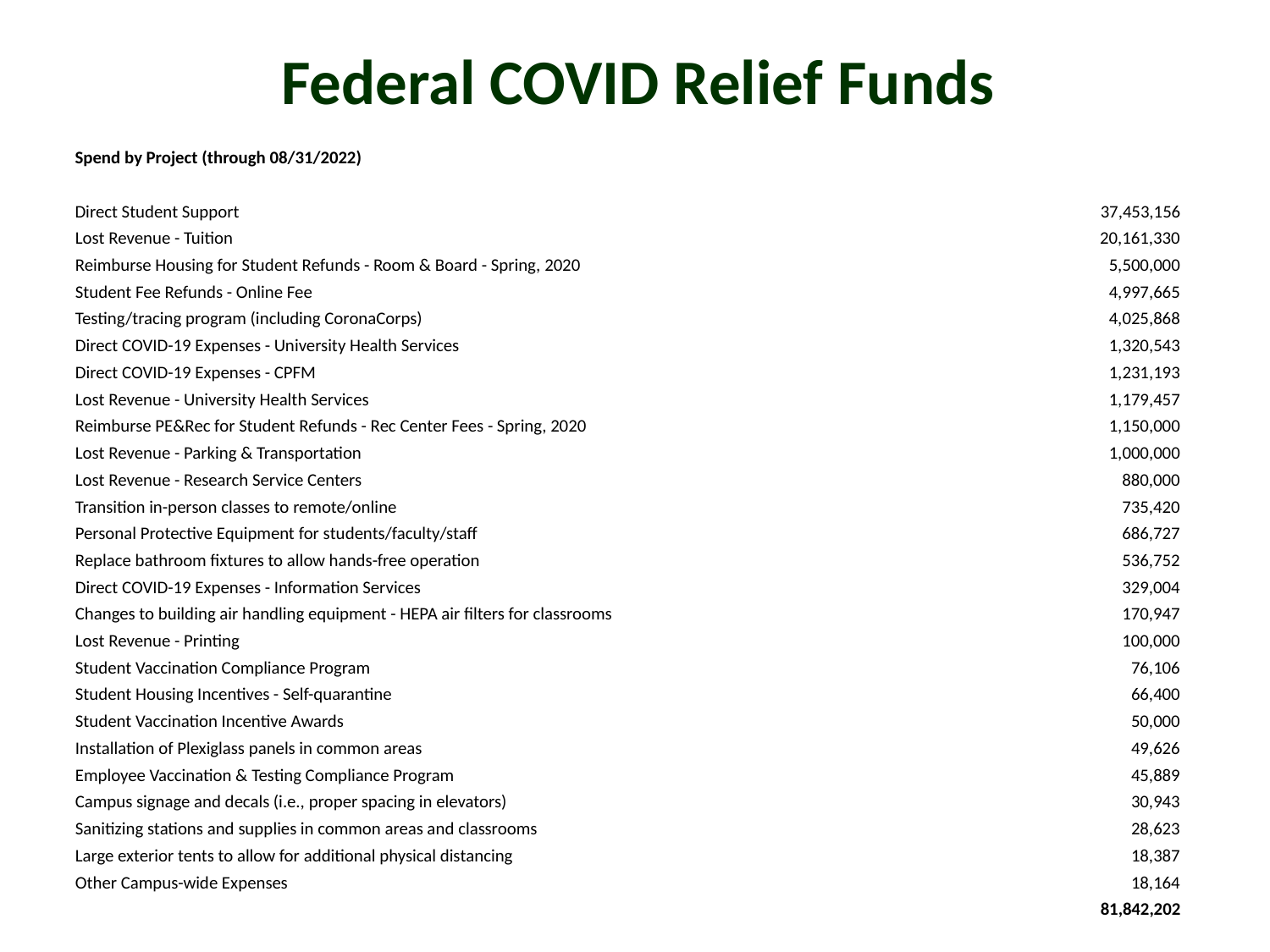

# Federal COVID Relief Funds
| Spend by Project (through 08/31/2022) |  |
| --- | --- |
|  |  |
| Direct Student Support | 37,453,156 |
| Lost Revenue - Tuition | 20,161,330 |
| Reimburse Housing for Student Refunds - Room & Board - Spring, 2020 | 5,500,000 |
| Student Fee Refunds - Online Fee | 4,997,665 |
| Testing/tracing program (including CoronaCorps) | 4,025,868 |
| Direct COVID-19 Expenses - University Health Services | 1,320,543 |
| Direct COVID-19 Expenses - CPFM | 1,231,193 |
| Lost Revenue - University Health Services | 1,179,457 |
| Reimburse PE&Rec for Student Refunds - Rec Center Fees - Spring, 2020 | 1,150,000 |
| Lost Revenue - Parking & Transportation | 1,000,000 |
| Lost Revenue - Research Service Centers | 880,000 |
| Transition in-person classes to remote/online | 735,420 |
| Personal Protective Equipment for students/faculty/staff | 686,727 |
| Replace bathroom fixtures to allow hands-free operation | 536,752 |
| Direct COVID-19 Expenses - Information Services | 329,004 |
| Changes to building air handling equipment - HEPA air filters for classrooms | 170,947 |
| Lost Revenue - Printing | 100,000 |
| Student Vaccination Compliance Program | 76,106 |
| Student Housing Incentives - Self-quarantine | 66,400 |
| Student Vaccination Incentive Awards | 50,000 |
| Installation of Plexiglass panels in common areas | 49,626 |
| Employee Vaccination & Testing Compliance Program | 45,889 |
| Campus signage and decals (i.e., proper spacing in elevators) | 30,943 |
| Sanitizing stations and supplies in common areas and classrooms | 28,623 |
| Large exterior tents to allow for additional physical distancing | 18,387 |
| Other Campus-wide Expenses | 18,164 |
|  | 81,842,202 |